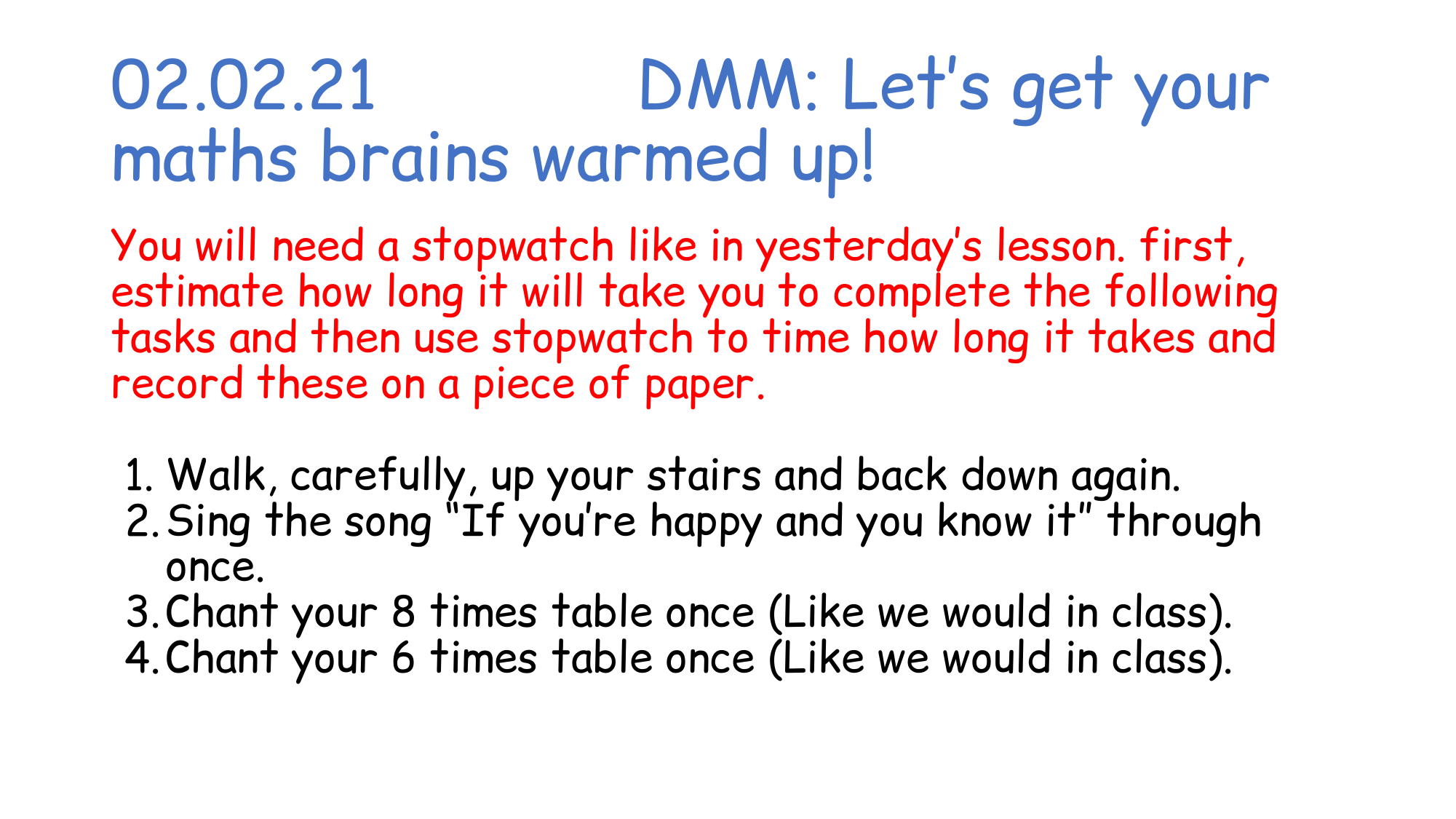

# 02.02.21             DMM: Let’s get your maths brains warmed up!
You will need a stopwatch like in yesterday’s lesson. first, estimate how long it will take you to complete the following tasks and then use stopwatch to time how long it takes and record these on a piece of paper.

Walk, carefully, up your stairs and back down again.
Sing the song “If you’re happy and you know it” through once.
Chant your 8 times table once (Like we would in class).
Chant your 6 times table once (Like we would in class).